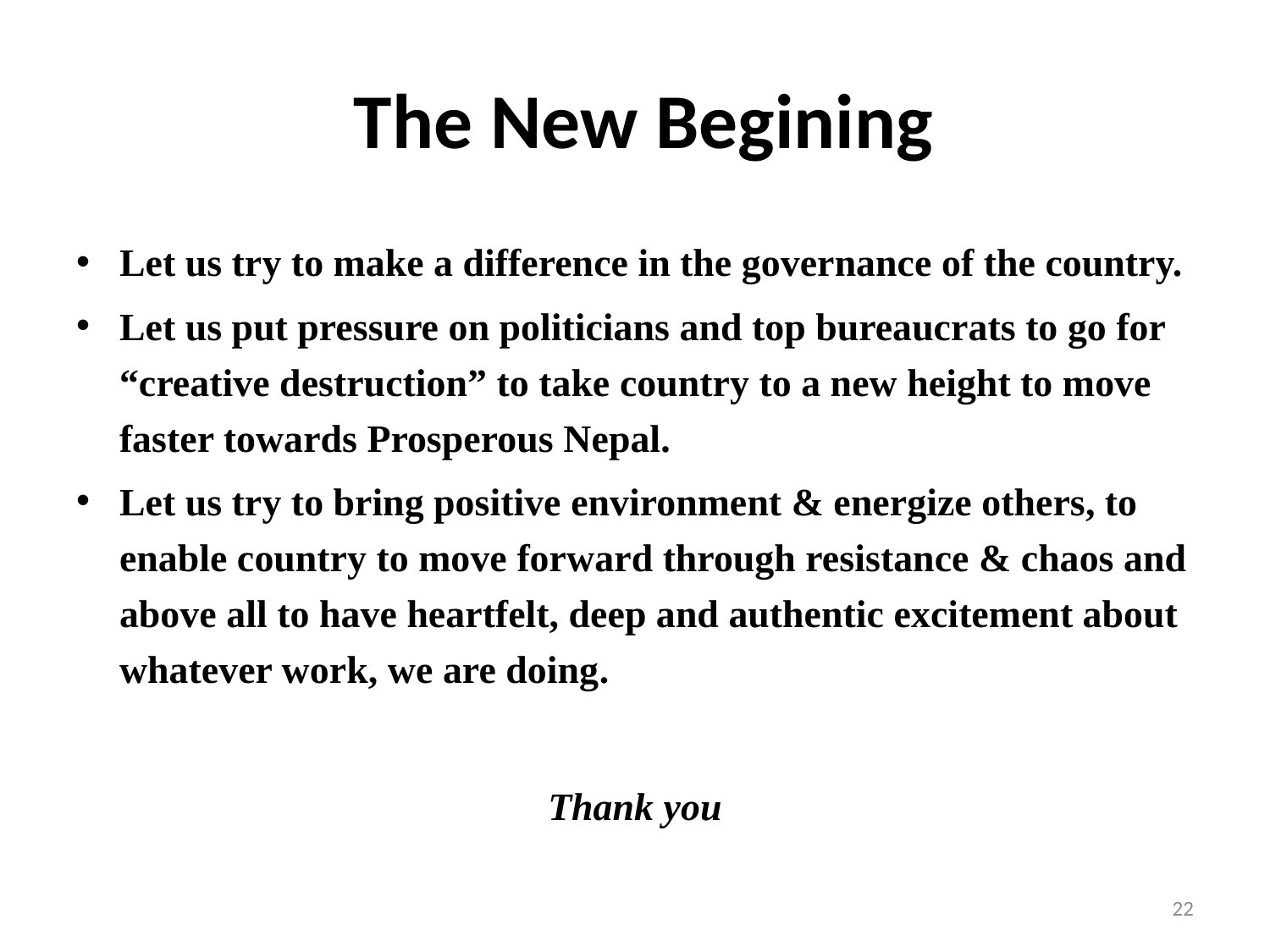

# The New Begining
Let us try to make a difference in the governance of the country.
Let us put pressure on politicians and top bureaucrats to go for “creative destruction” to take country to a new height to move faster towards Prosperous Nepal.
Let us try to bring positive environment & energize others, to enable country to move forward through resistance & chaos and above all to have heartfelt, deep and authentic excitement about whatever work, we are doing.

Thank you

22